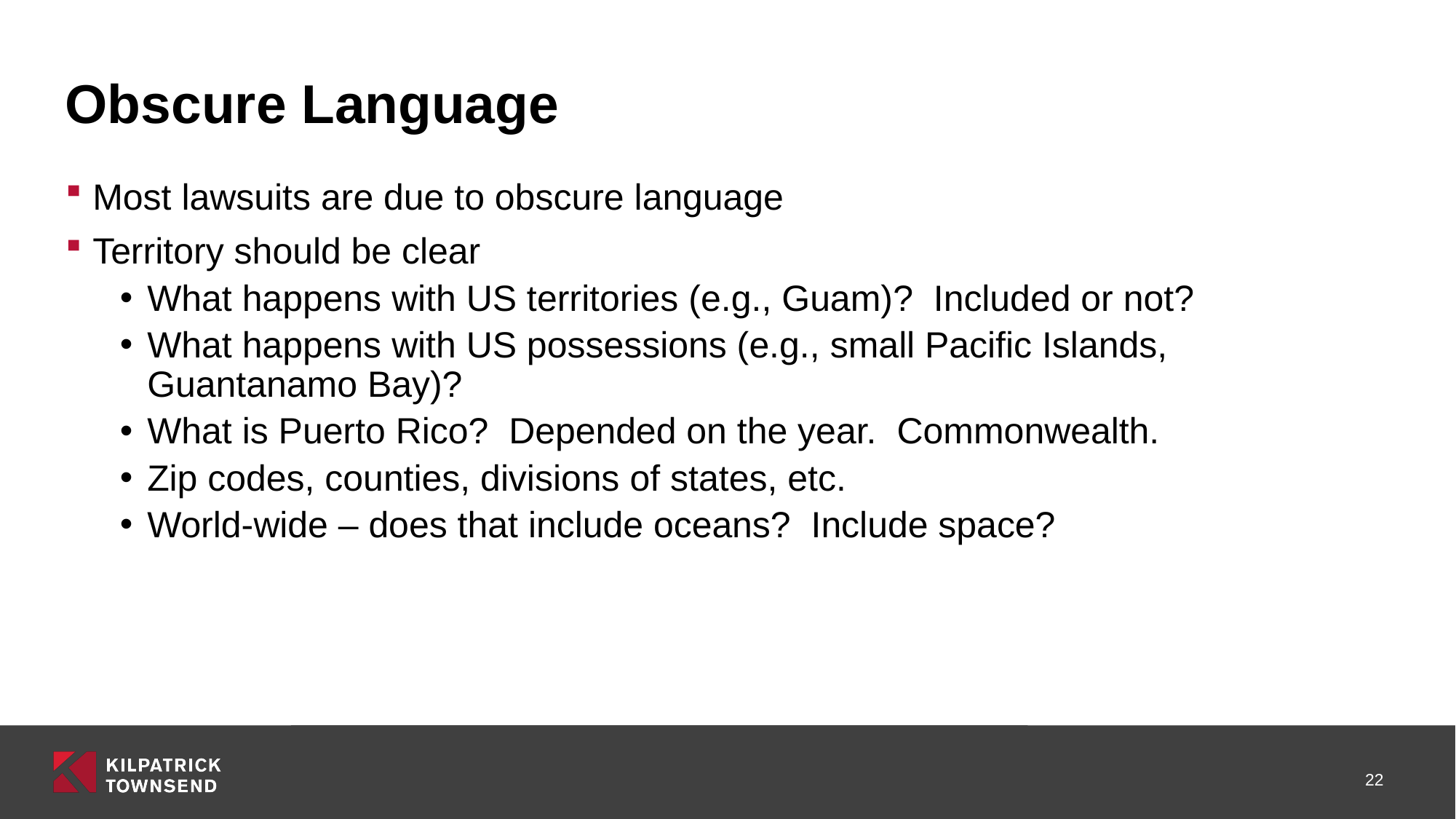

# Obscure Language
Most lawsuits are due to obscure language
Territory should be clear
What happens with US territories (e.g., Guam)?  Included or not?
What happens with US possessions (e.g., small Pacific Islands, Guantanamo Bay)?
What is Puerto Rico?  Depended on the year.  Commonwealth.
Zip codes, counties, divisions of states, etc.
World-wide – does that include oceans?  Include space?

22